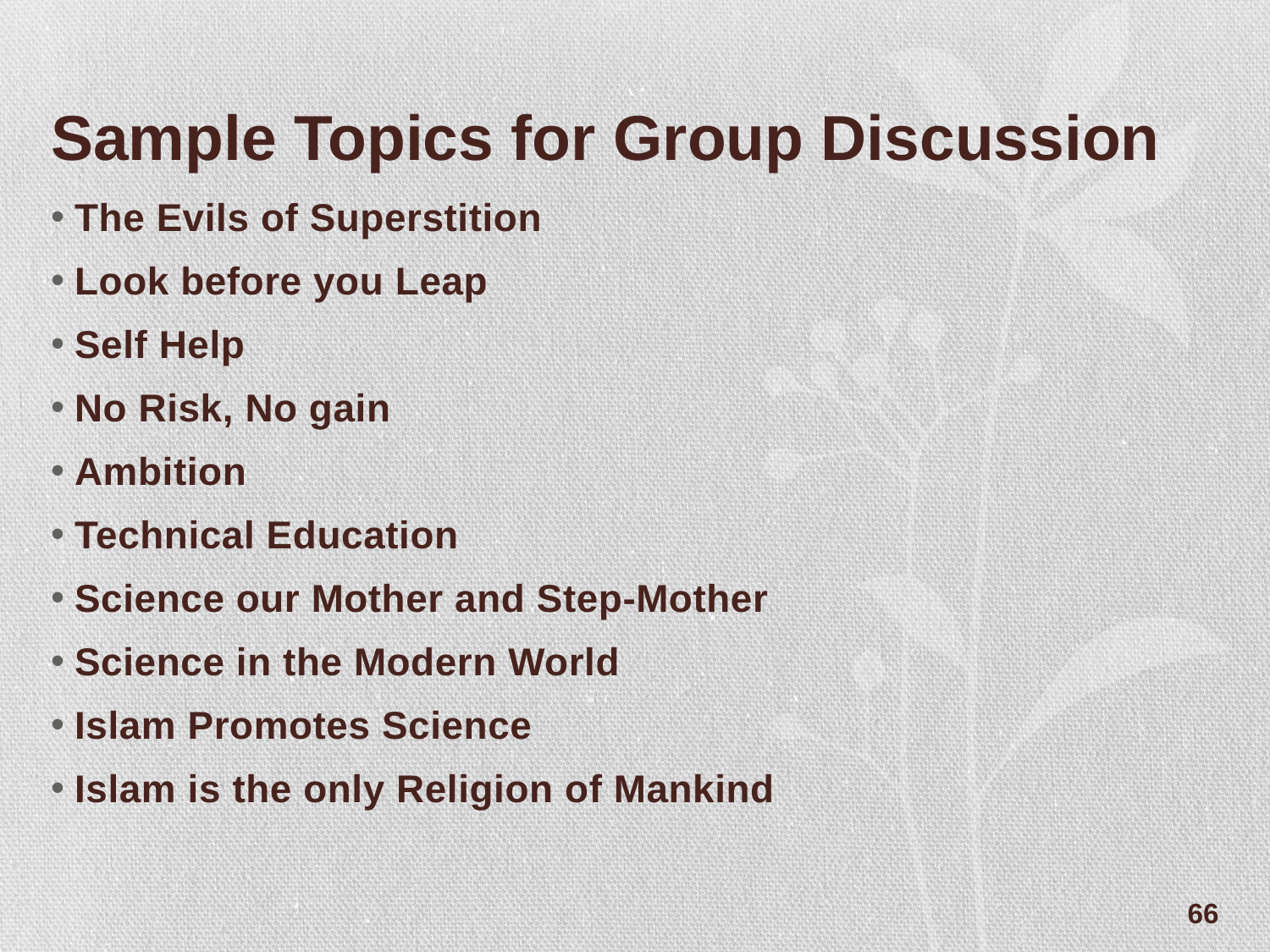

# Sample Topics for Group Discussion
The Evils of Superstition
Look before you Leap
Self Help
No Risk, No gain
Ambition
Technical Education
Science our Mother and Step-Mother
Science in the Modern World
Islam Promotes Science
Islam is the only Religion of Mankind
66